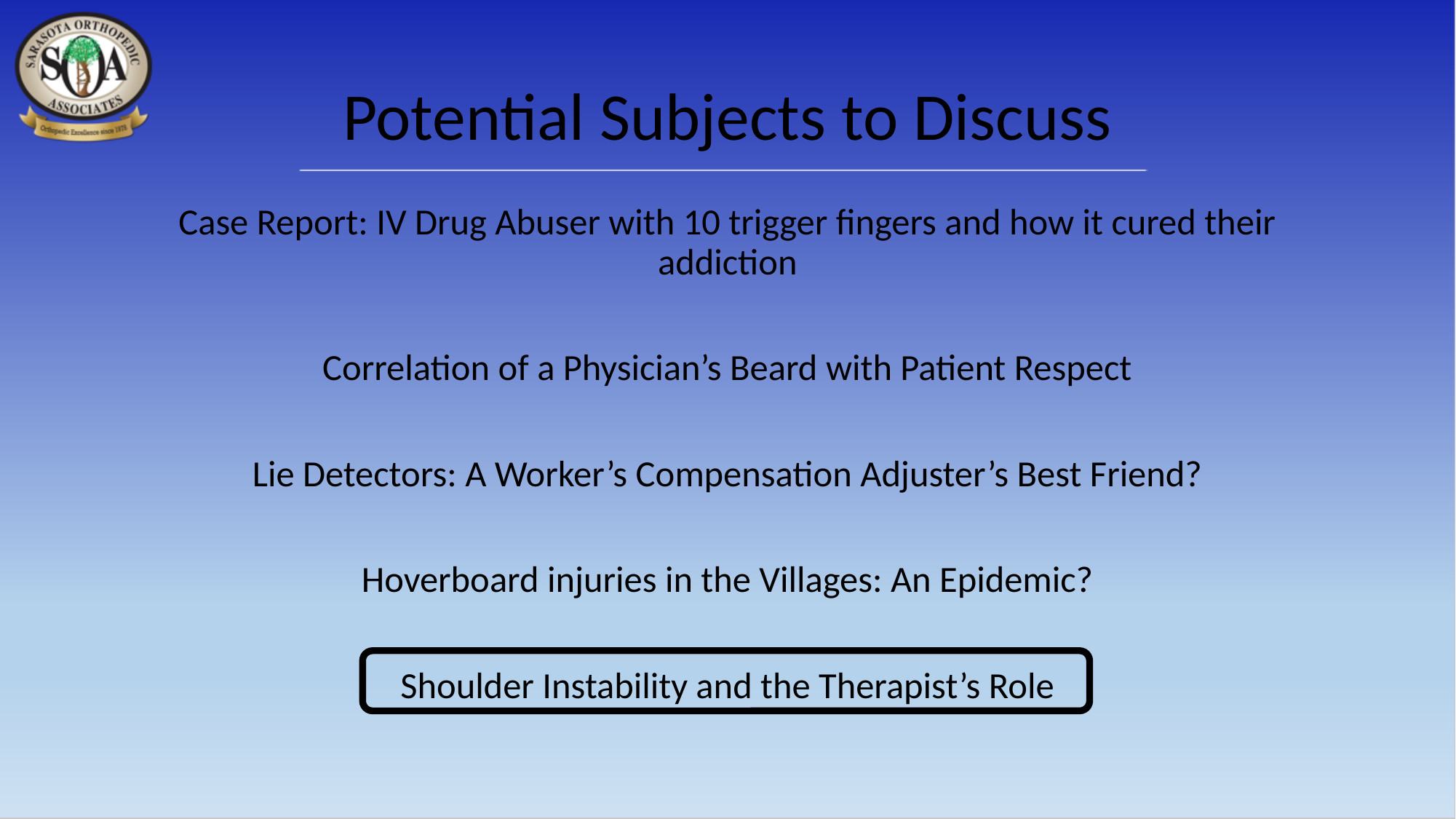

# Potential Subjects to Discuss
Case Report: IV Drug Abuser with 10 trigger fingers and how it cured their addiction

Correlation of a Physician’s Beard with Patient Respect

Lie Detectors: A Worker’s Compensation Adjuster’s Best Friend?

Hoverboard injuries in the Villages: An Epidemic?

Shoulder Instability and the Therapist’s Role